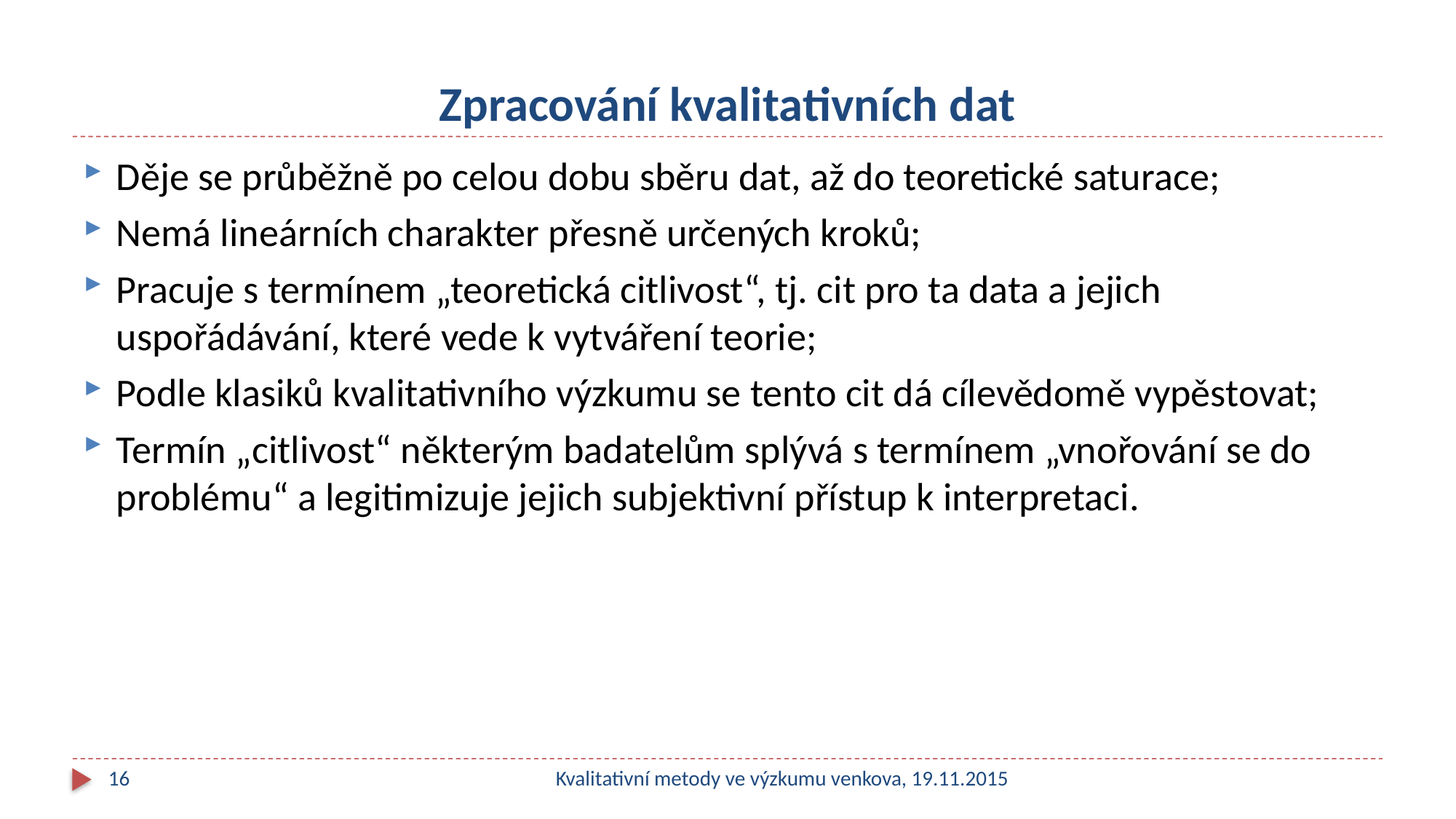

# Zpracování kvalitativních dat
Děje se průběžně po celou dobu sběru dat, až do teoretické saturace;
Nemá lineárních charakter přesně určených kroků;
Pracuje s termínem „teoretická citlivost“, tj. cit pro ta data a jejich uspořádávání, které vede k vytváření teorie;
Podle klasiků kvalitativního výzkumu se tento cit dá cílevědomě vypěstovat;
Termín „citlivost“ některým badatelům splývá s termínem „vnořování se do problému“ a legitimizuje jejich subjektivní přístup k interpretaci.

16
Kvalitativní metody ve výzkumu venkova, 19.11.2015